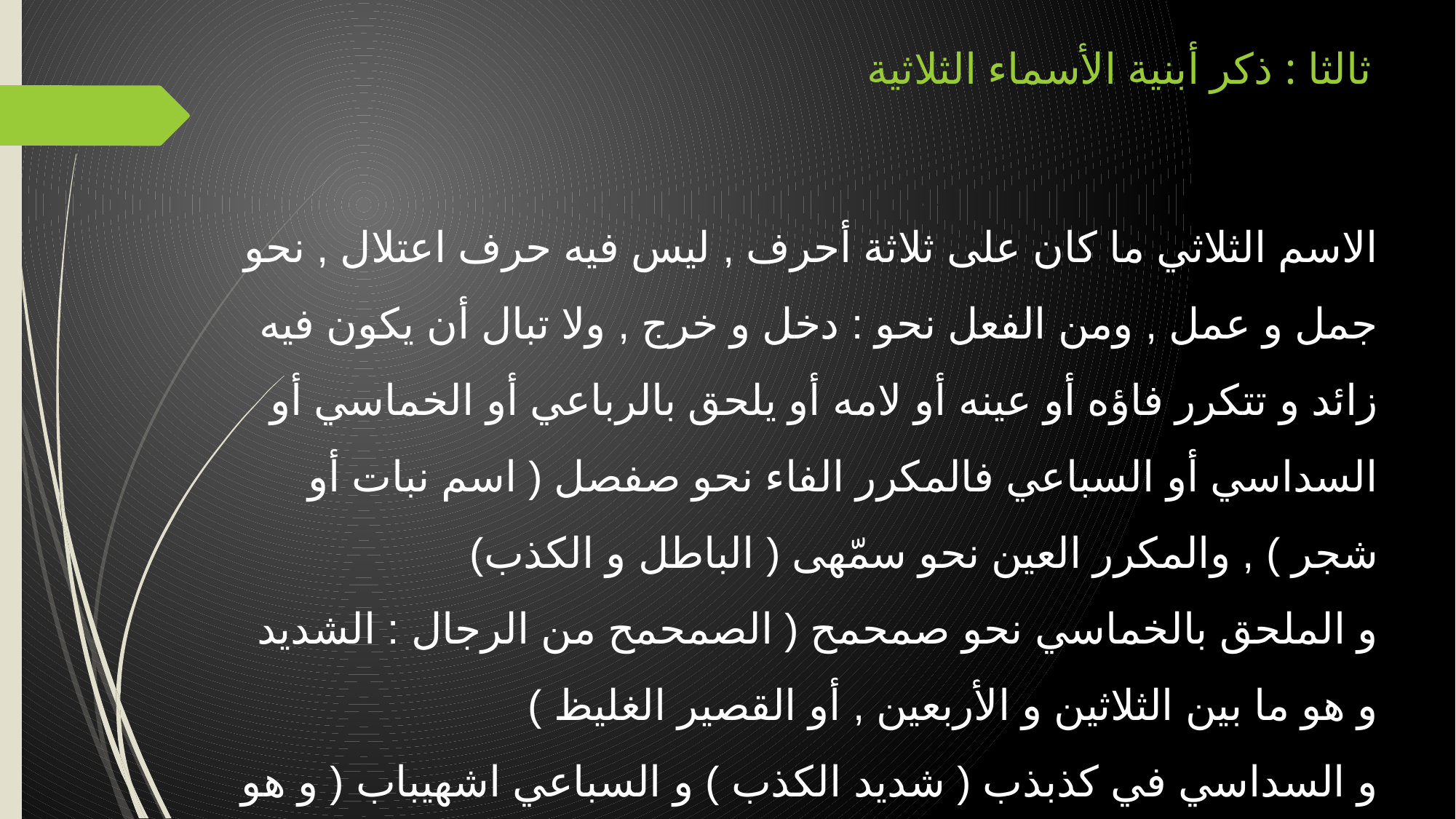

ثالثا : ذكر أبنية الأسماء الثلاثية

الاسم الثلاثي ما كان على ثلاثة أحرف , ليس فيه حرف اعتلال , نحو جمل و عمل , ومن الفعل نحو : دخل و خرج , ولا تبال أن يكون فيه زائد و تتكرر فاؤه أو عينه أو لامه أو يلحق بالرباعي أو الخماسي أو السداسي أو السباعي فالمكرر الفاء نحو صفصل ( اسم نبات أو شجر ) , والمكرر العين نحو سمّهى ( الباطل و الكذب)
و الملحق بالخماسي نحو صمحمح ( الصمحمح من الرجال : الشديد و هو ما بين الثلاثين و الأربعين , أو القصير الغليظ )
و السداسي في كذبذب ( شديد الكذب ) و السباعي اشهيباب ( و هو الأبيض  الذي يخالطه سواد